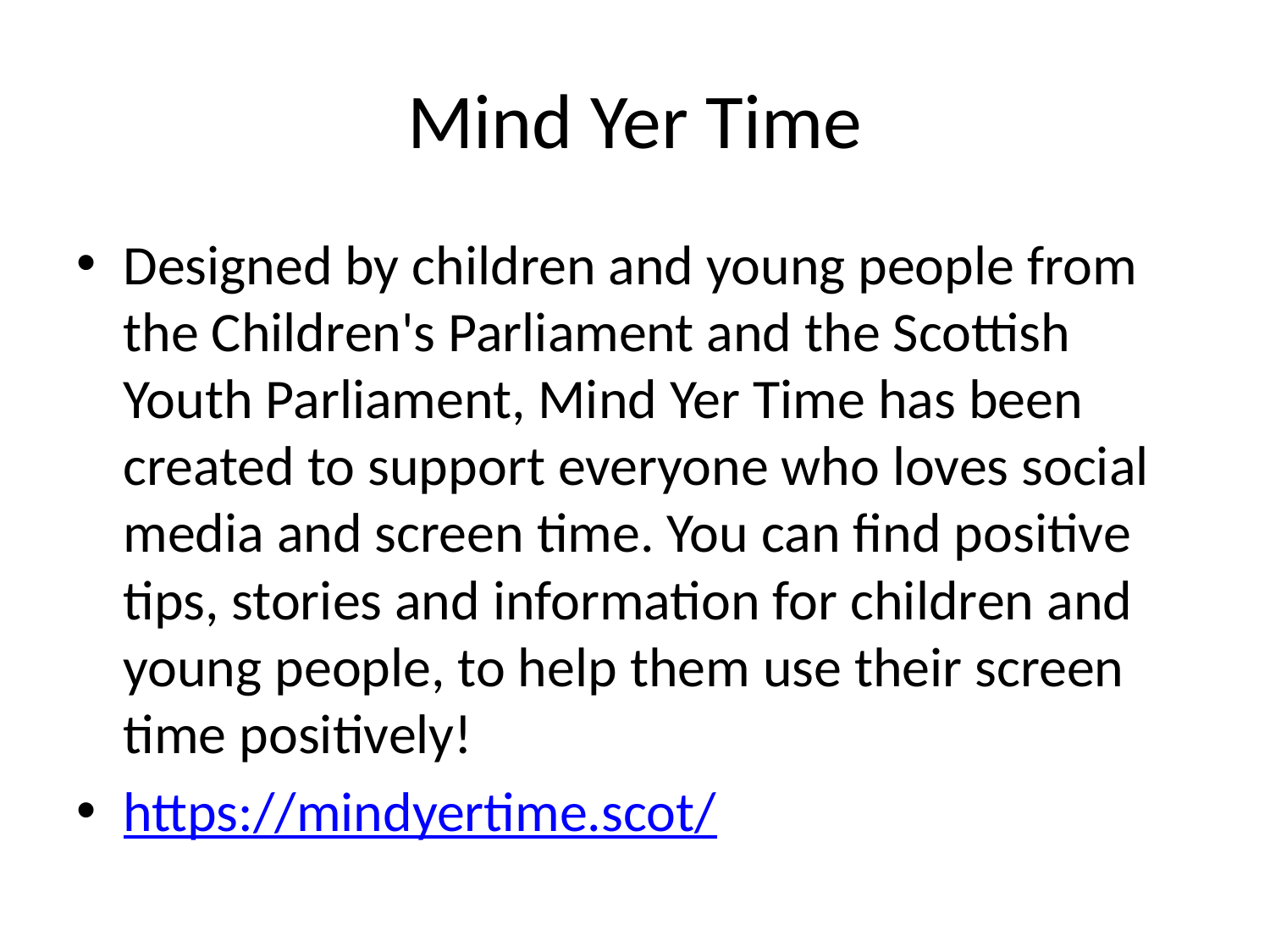

# Mind Yer Time
Designed by children and young people from the Children's Parliament and the Scottish Youth Parliament, Mind Yer Time has been created to support everyone who loves social media and screen time. You can find positive tips, stories and information for children and young people, to help them use their screen time positively!
https://mindyertime.scot/